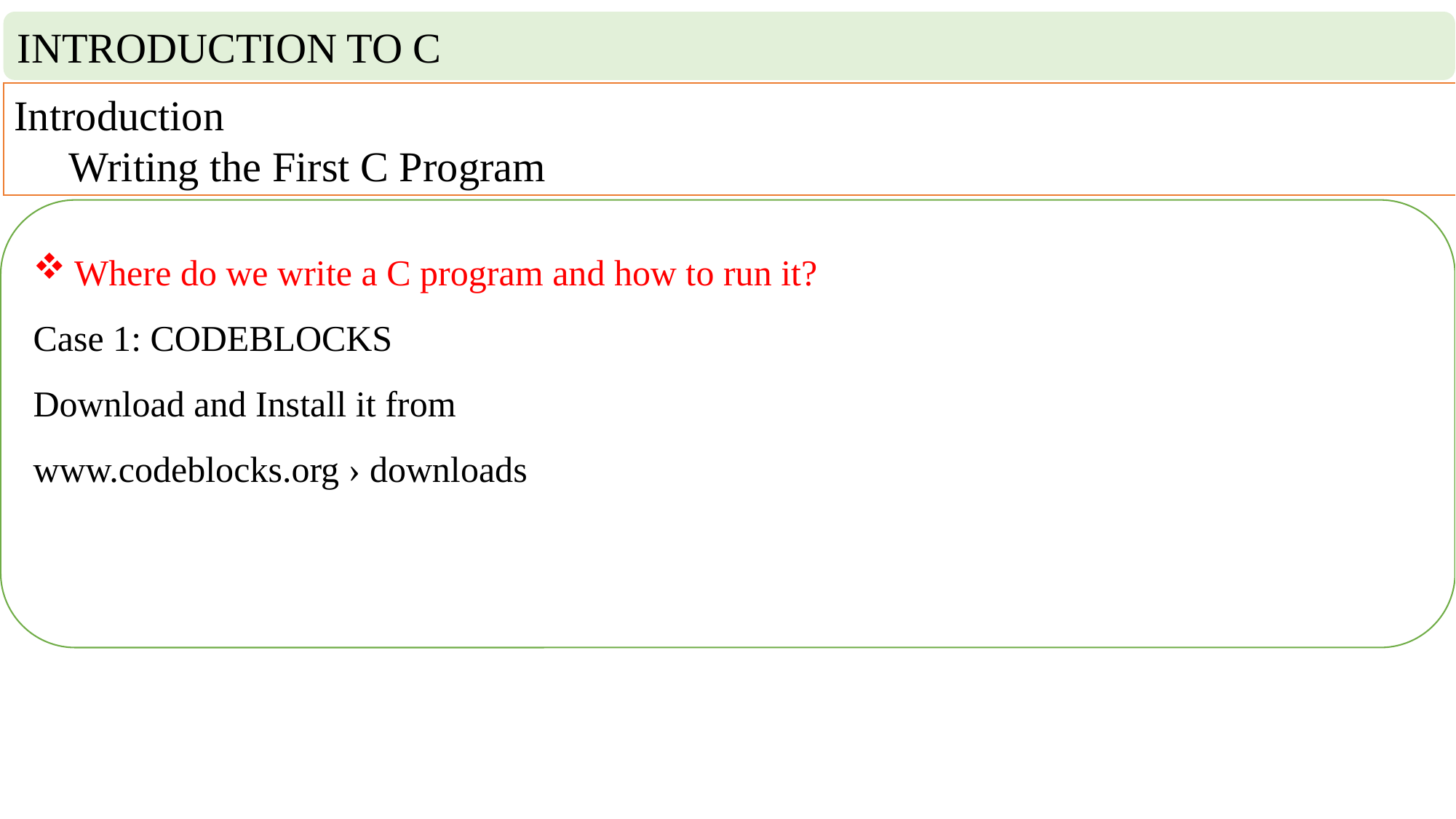

INTRODUCTION TO C
Introduction
Writing the First C Program
Where do we write a C program and how to run it?
Case 1: CODEBLOCKS
Download and Install it from
www.codeblocks.org › downloads